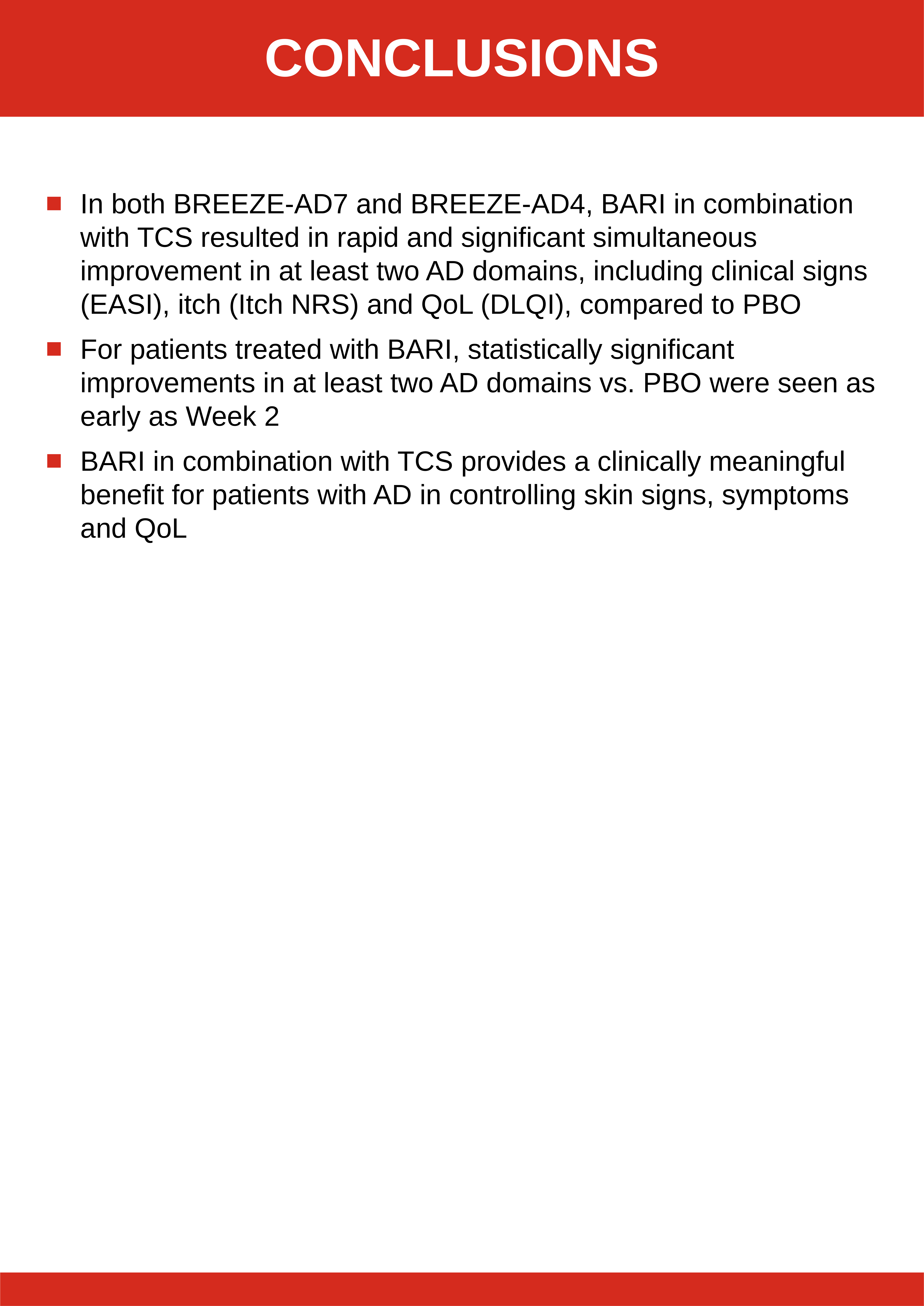

# CONCLUSIONS
In both BREEZE-AD7 and BREEZE-AD4, BARI in combination with TCS resulted in rapid and significant simultaneous improvement in at least two AD domains, including clinical signs (EASI), itch (Itch NRS) and QoL (DLQI), compared to PBO
For patients treated with BARI, statistically significant improvements in at least two AD domains vs. PBO were seen as early as Week 2
BARI in combination with TCS provides a clinically meaningful benefit for patients with AD in controlling skin signs, symptoms and QoL